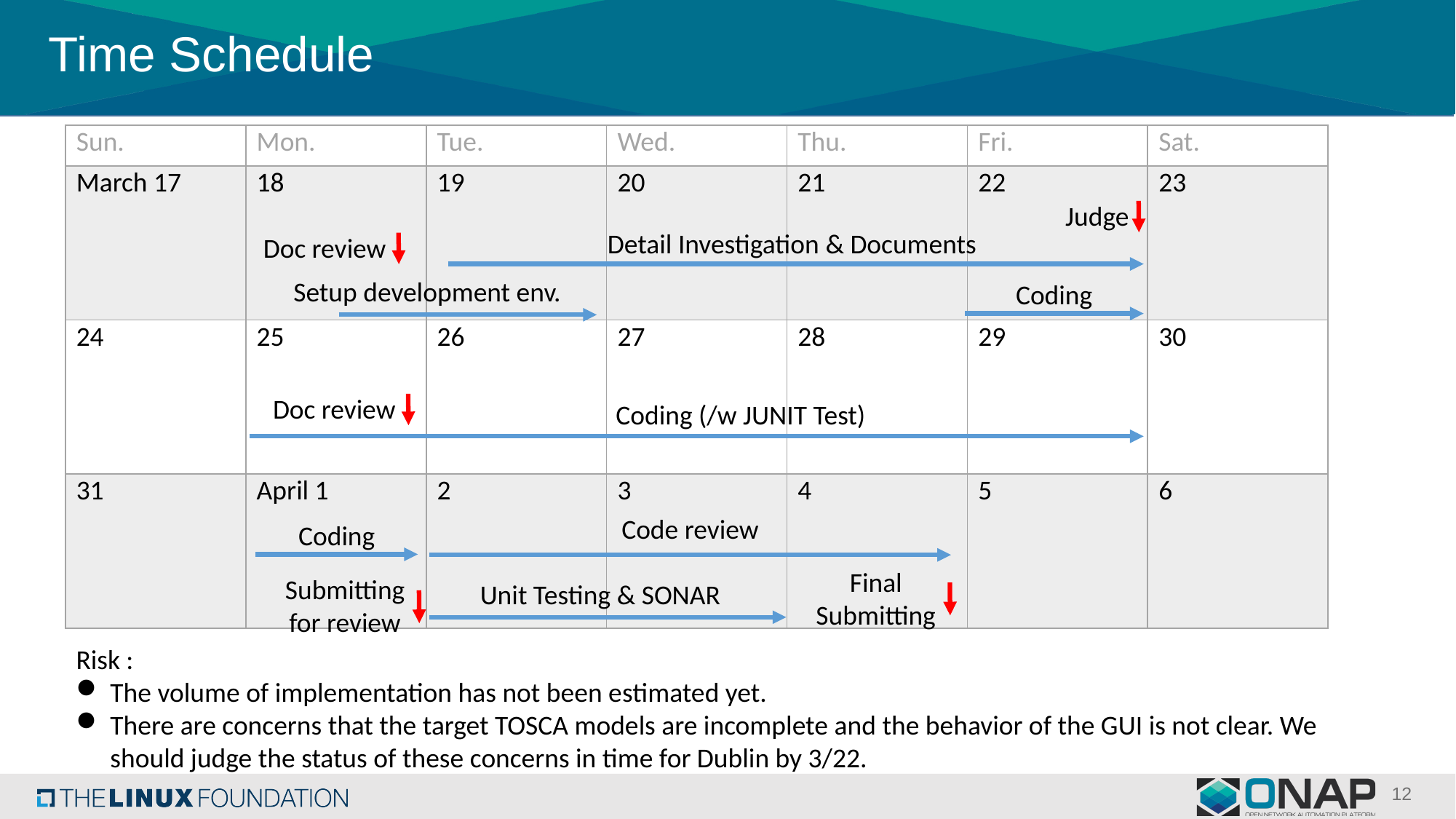

# Time Schedule
| Sun. | Mon. | Tue. | Wed. | Thu. | Fri. | Sat. |
| --- | --- | --- | --- | --- | --- | --- |
| March 17 | 18 | 19 | 20 | 21 | 22 | 23 |
| 24 | 25 | 26 | 27 | 28 | 29 | 30 |
| 31 | April 1 | 2 | 3 | 4 | 5 | 6 |
Judge
Doc review
Detail Investigation & Documents
Setup development env.
Coding
Doc review
Coding (/w JUNIT Test)
Code review
Coding
Final
Submitting
Submitting
for review
Unit Testing & SONAR
Risk :
The volume of implementation has not been estimated yet.
There are concerns that the target TOSCA models are incomplete and the behavior of the GUI is not clear. We should judge the status of these concerns in time for Dublin by 3/22.
12